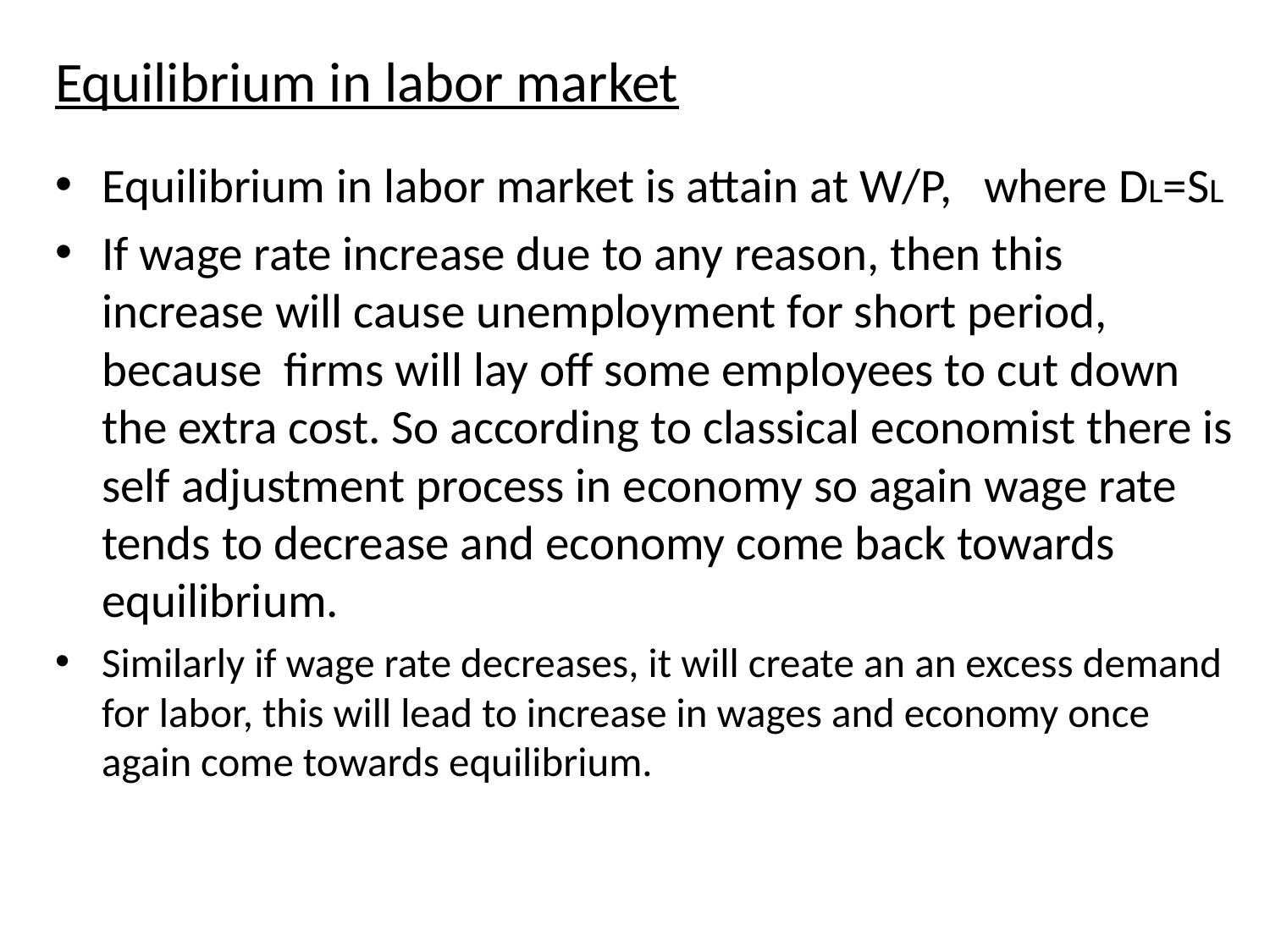

# Equilibrium in labor market
Equilibrium in labor market is attain at W/P,		 where DL=SL
If wage rate increase due to any reason, then this increase will cause unemployment for short period, because  firms will lay off some employees to cut down the extra cost. So according to classical economist there is self adjustment process in economy so again wage rate tends to decrease and economy come back towards equilibrium.
Similarly if wage rate decreases, it will create an an excess demand for labor, this will lead to increase in wages and economy once again come towards equilibrium.